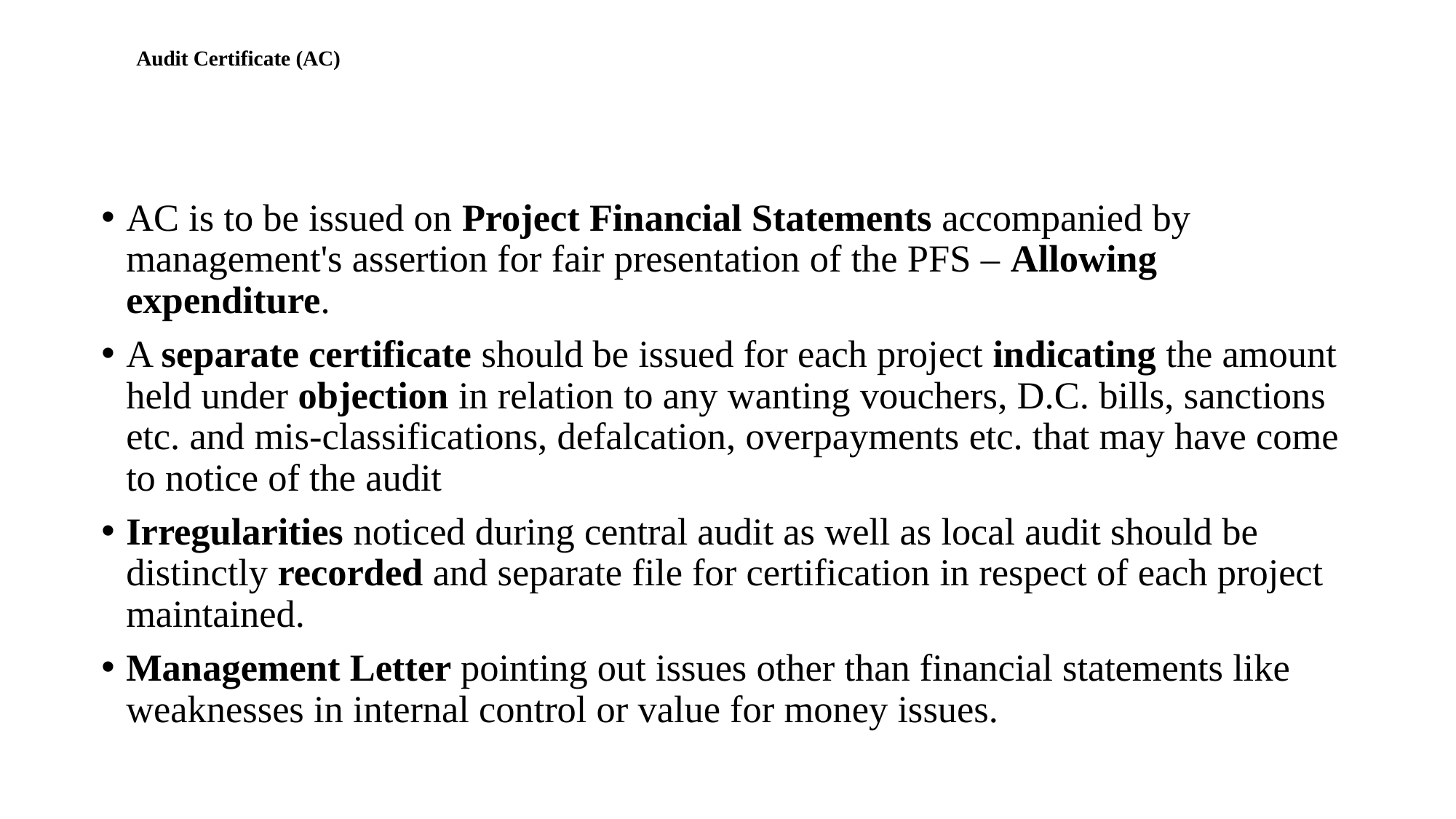

# Audit Certificate (AC)

AC is to be issued on Project Financial Statements accompanied by management's assertion for fair presentation of the PFS – Allowing expenditure.
A separate certificate should be issued for each project indicating the amount held under objection in relation to any wanting vouchers, D.C. bills, sanctions etc. and mis-classifications, defalcation, overpayments etc. that may have come to notice of the audit
Irregularities noticed during central audit as well as local audit should be distinctly recorded and separate file for certification in respect of each project maintained.
Management Letter pointing out issues other than financial statements like weaknesses in internal control or value for money issues.